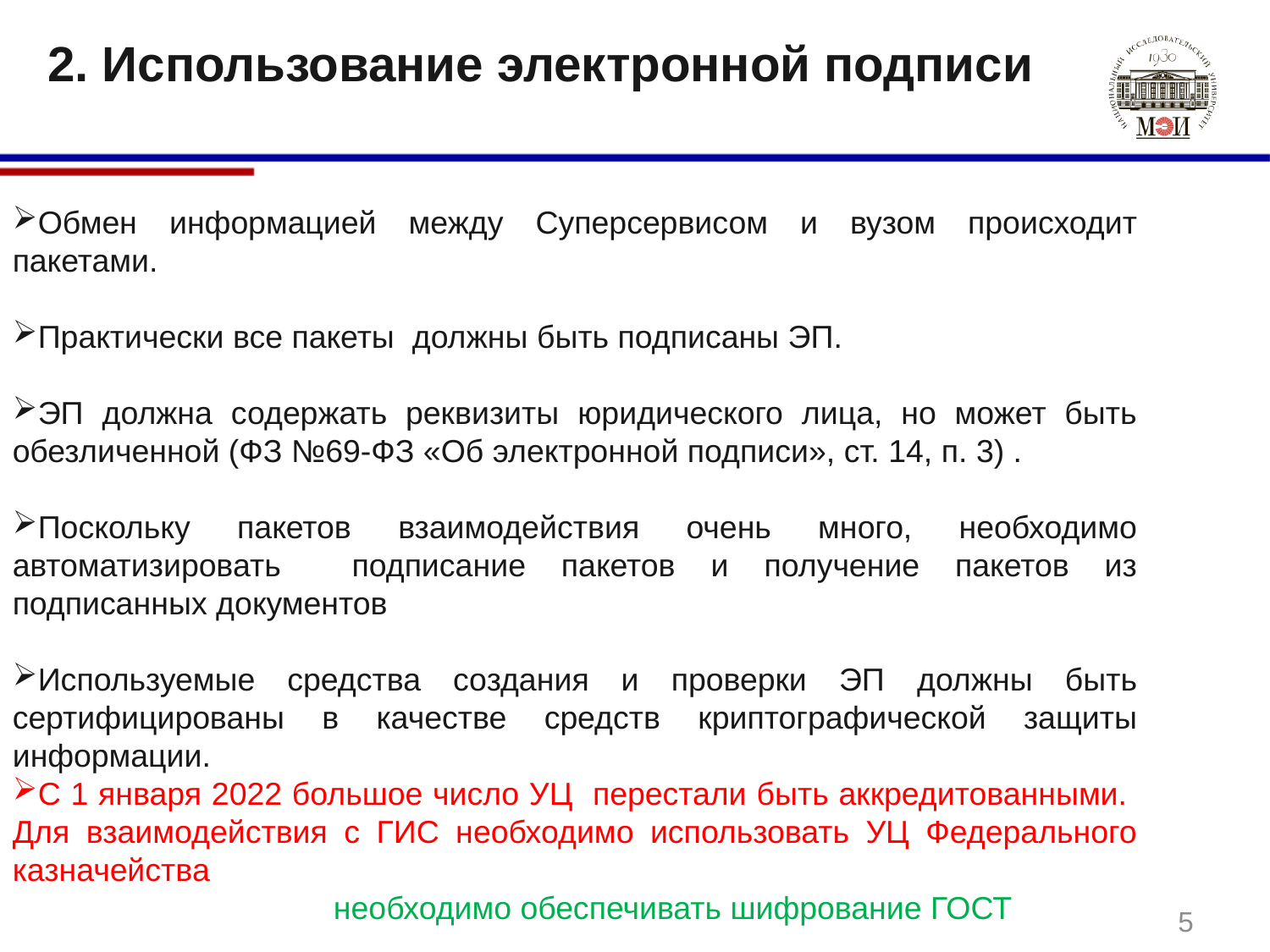

# 2. Использование электронной подписи
Обмен информацией между Суперсервисом и вузом происходит пакетами.

Практически все пакеты  должны быть подписаны ЭП.

ЭП должна содержать реквизиты юридического лица, но может быть обезличенной (ФЗ №69-ФЗ «Об электронной подписи», ст. 14, п. 3) .

Поскольку пакетов взаимодействия очень много, необходимо автоматизировать  подписание пакетов и получение пакетов из подписанных документов

Используемые средства создания и проверки ЭП должны быть сертифицированы в качестве средств криптографической защиты информации.
С 1 января 2022 большое число УЦ  перестали быть аккредитованными.  Для взаимодействия с ГИС необходимо использовать УЦ Федерального казначейства
                      необходимо обеспечивать шифрование ГОСТ

5